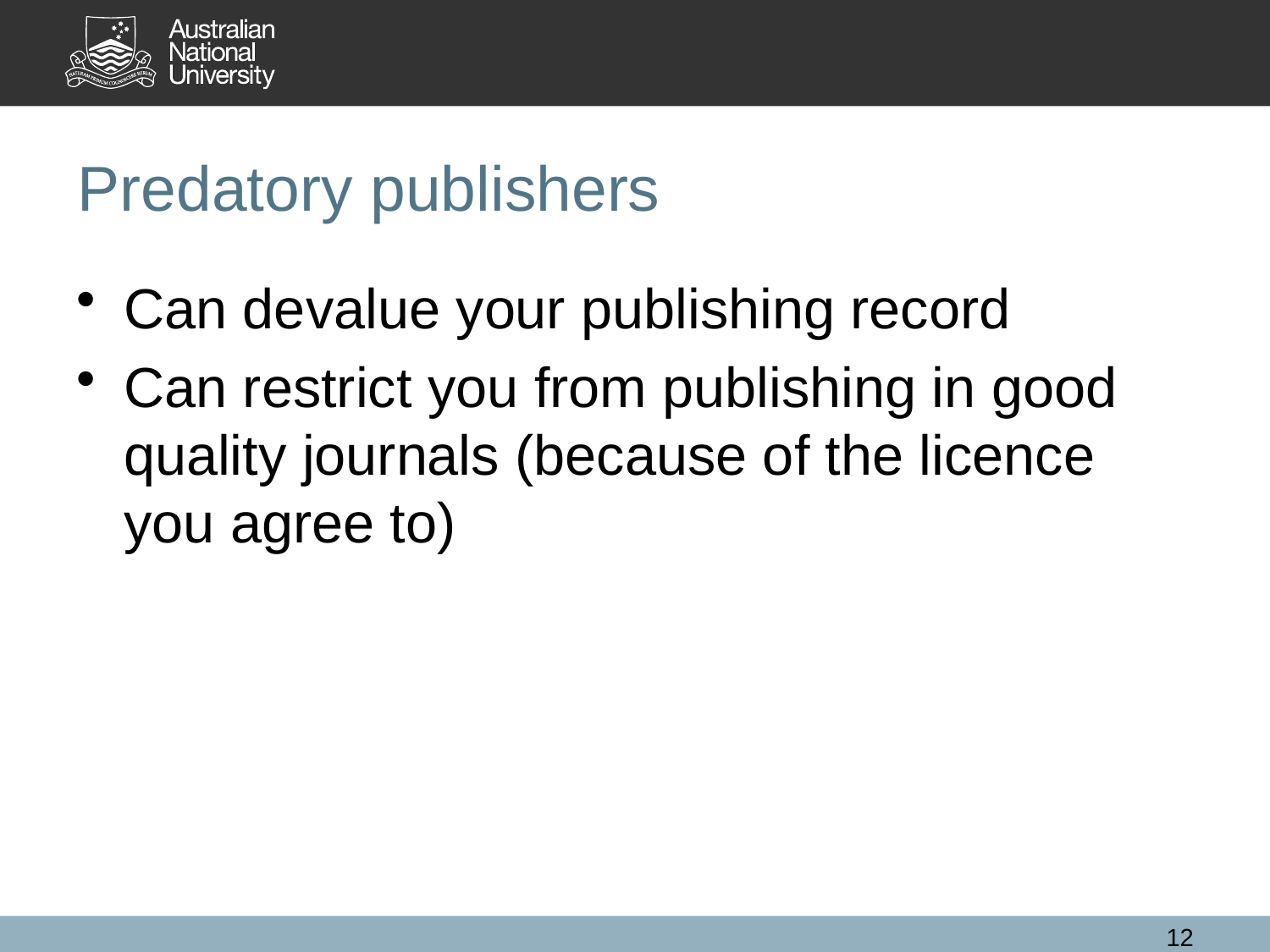

# Predatory publishers
Can devalue your publishing record
Can restrict you from publishing in good quality journals (because of the licence you agree to)

12